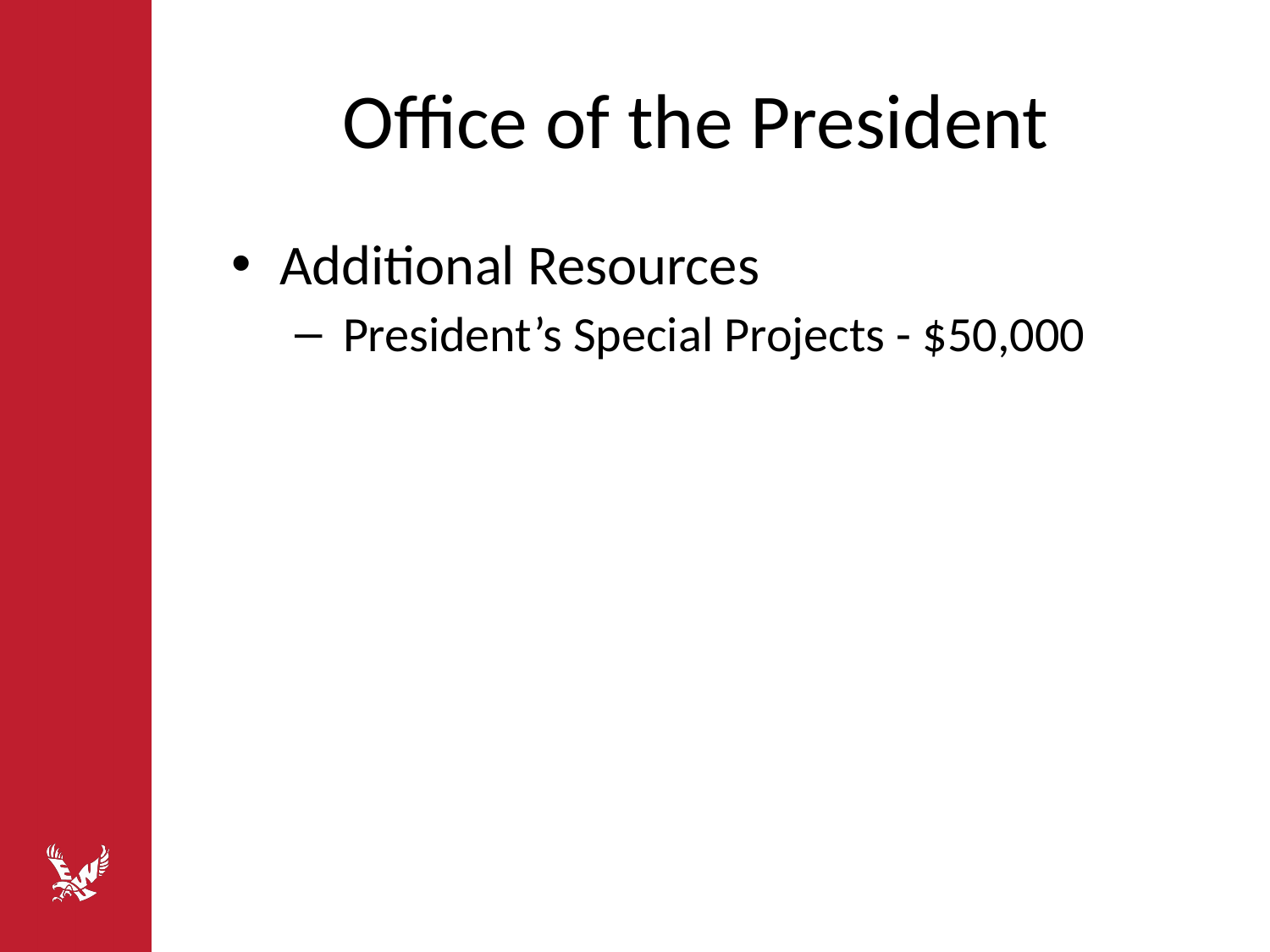

# Office of the President
Additional Resources
President’s Special Projects - $50,000